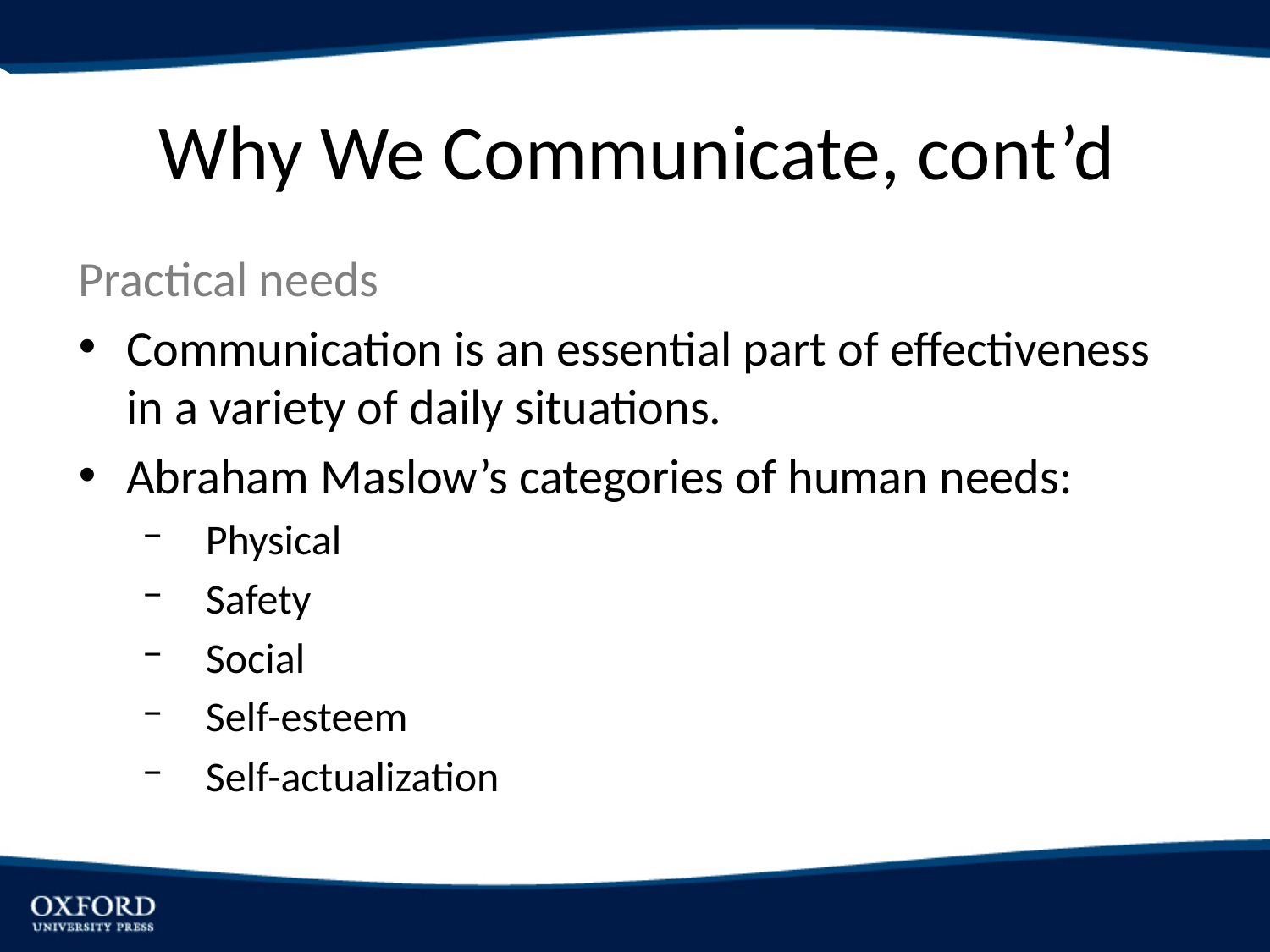

# Why We Communicate, cont’d
Practical needs
Communication is an essential part of effectiveness in a variety of daily situations.
Abraham Maslow’s categories of human needs:
Physical
Safety
Social
Self-esteem
Self-actualization